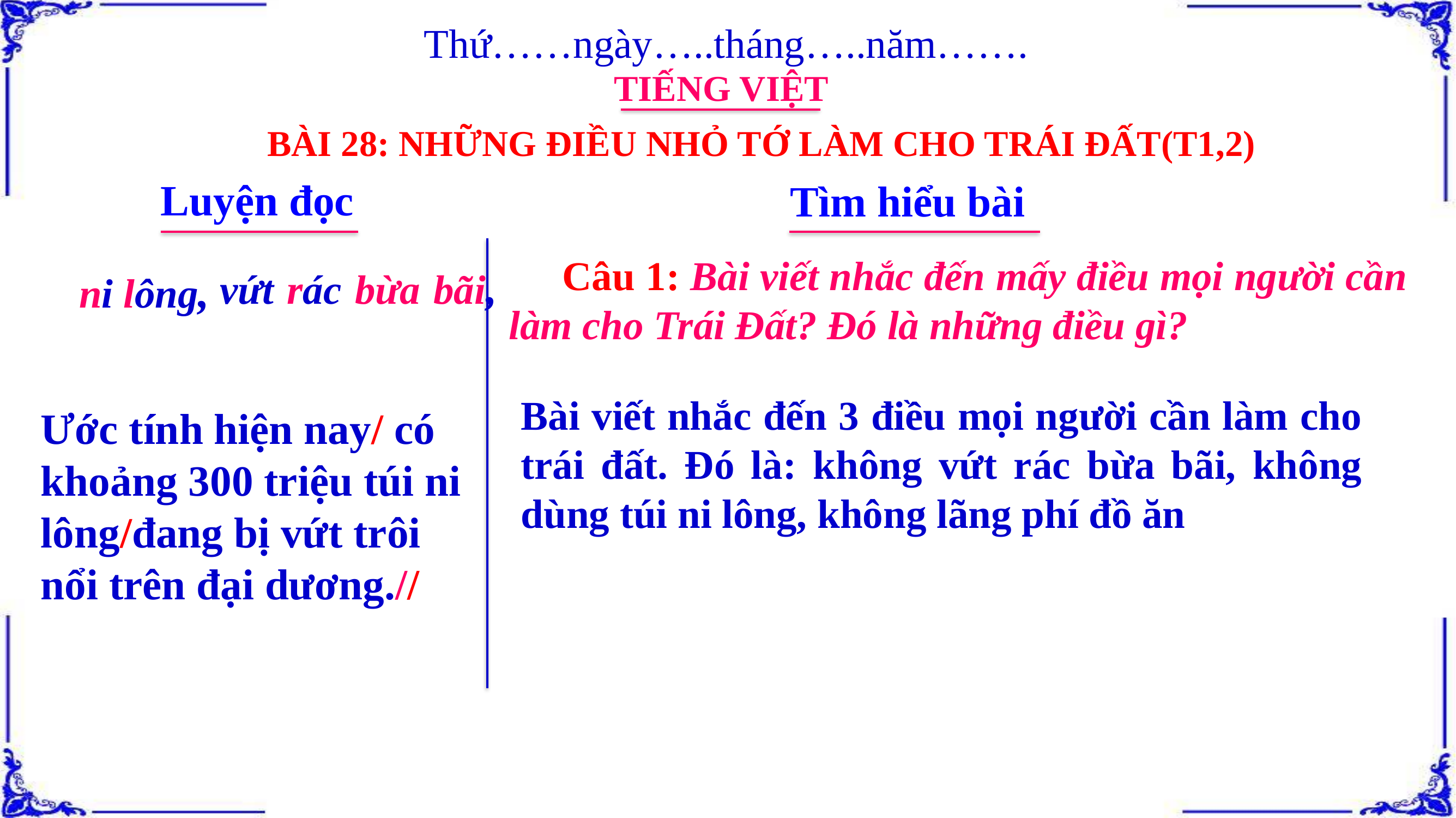

Thứ……ngày…..tháng…..năm…….
TIẾNG VIỆT
BÀI 28: NHỮNG ĐIỀU NHỎ TỚ LÀM CHO TRÁI ĐẤT(T1,2)
Luyện đọc
Tìm hiểu bài
     Câu 1: Bài viết nhắc đến mấy điều mọi người cần làm cho Trái Đất? Đó là những điều gì?

vứt rác bừa bãi,
ni lông,
Bài viết nhắc đến 3 điều mọi người cần làm cho trái đất. Đó là: không vứt rác bừa bãi, không dùng túi ni lông, không lãng phí đồ ăn
Ước tính hiện nay/ có khoảng 300 triệu túi ni lông/đang bị vứt trôi nổi trên đại dương.//